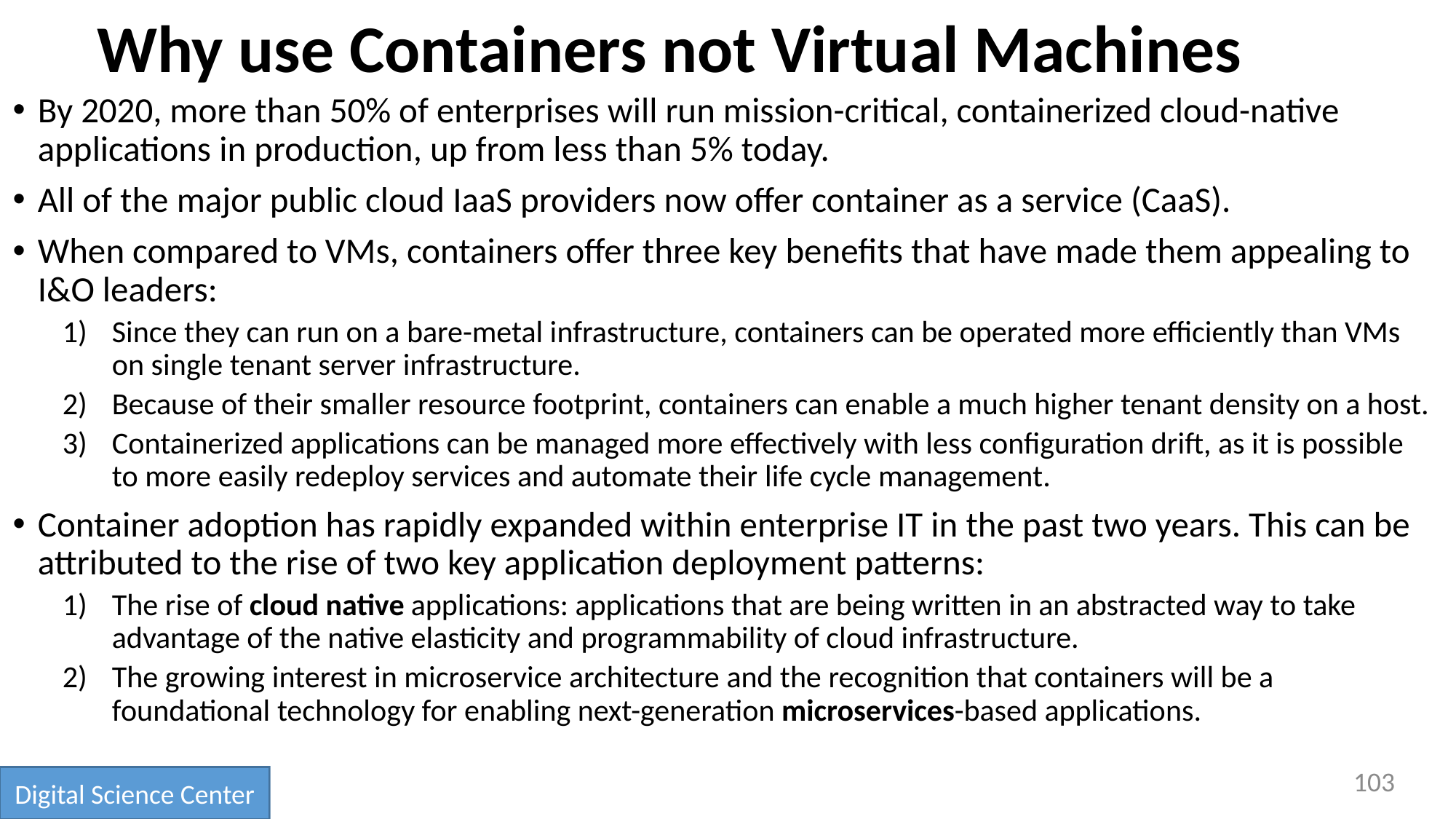

# Why use Containers not Virtual Machines
By 2020, more than 50% of enterprises will run mission-critical, containerized cloud-native applications in production, up from less than 5% today.
All of the major public cloud IaaS providers now offer container as a service (CaaS).
When compared to VMs, containers offer three key benefits that have made them appealing to I&O leaders:
Since they can run on a bare-metal infrastructure, containers can be operated more efficiently than VMs on single tenant server infrastructure.
Because of their smaller resource footprint, containers can enable a much higher tenant density on a host.
Containerized applications can be managed more effectively with less configuration drift, as it is possible to more easily redeploy services and automate their life cycle management.
Container adoption has rapidly expanded within enterprise IT in the past two years. This can be attributed to the rise of two key application deployment patterns:
The rise of cloud native applications: applications that are being written in an abstracted way to take advantage of the native elasticity and programmability of cloud infrastructure.
The growing interest in microservice architecture and the recognition that containers will be a foundational technology for enabling next-generation microservices-based applications.

103